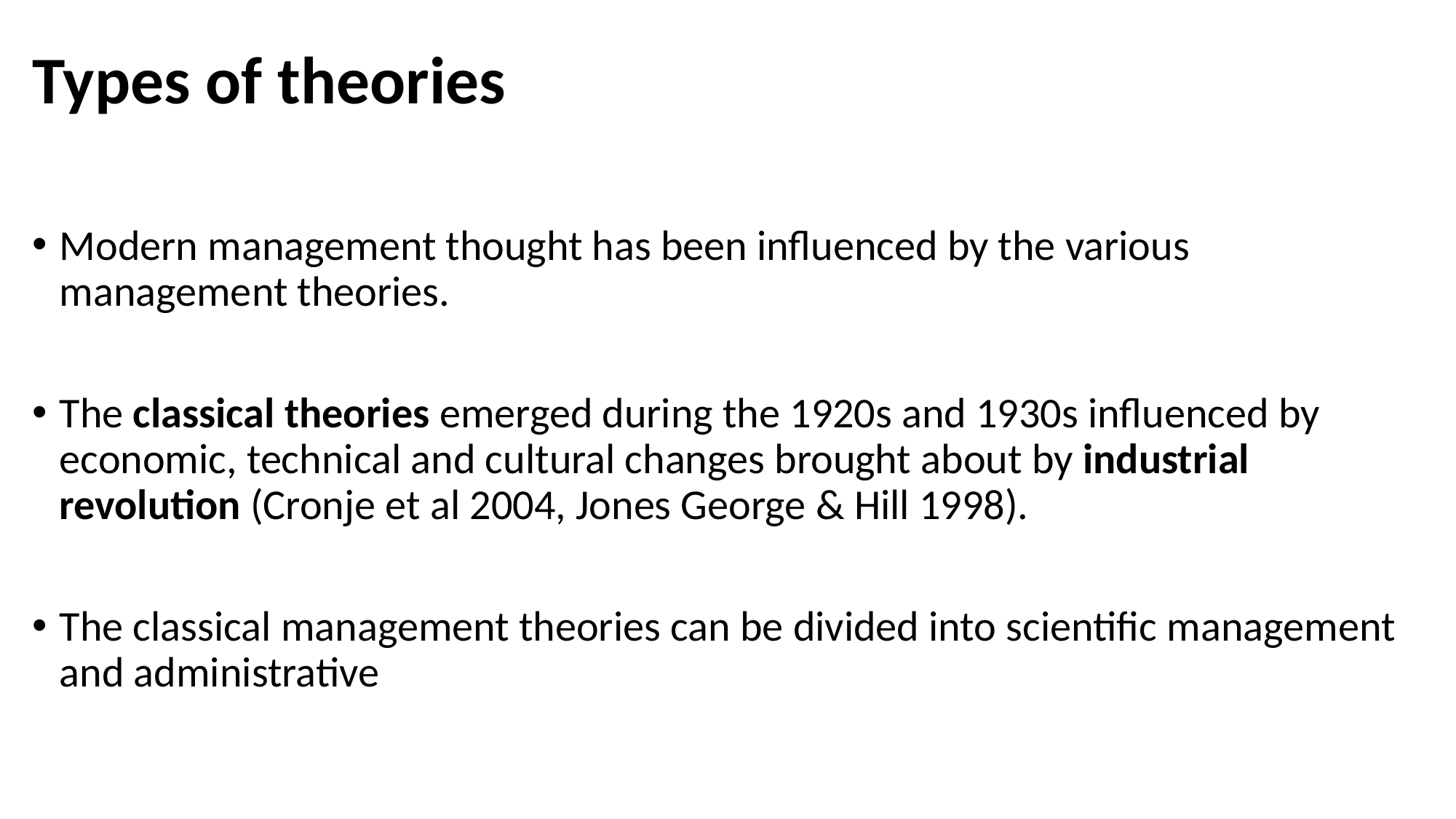

# Types of theories
Modern management thought has been influenced by the various management theories.

The classical theories emerged during the 1920s and 1930s influenced by economic, technical and cultural changes brought about by industrial revolution (Cronje et al 2004, Jones George & Hill 1998).

The classical management theories can be divided into scientific management and administrative